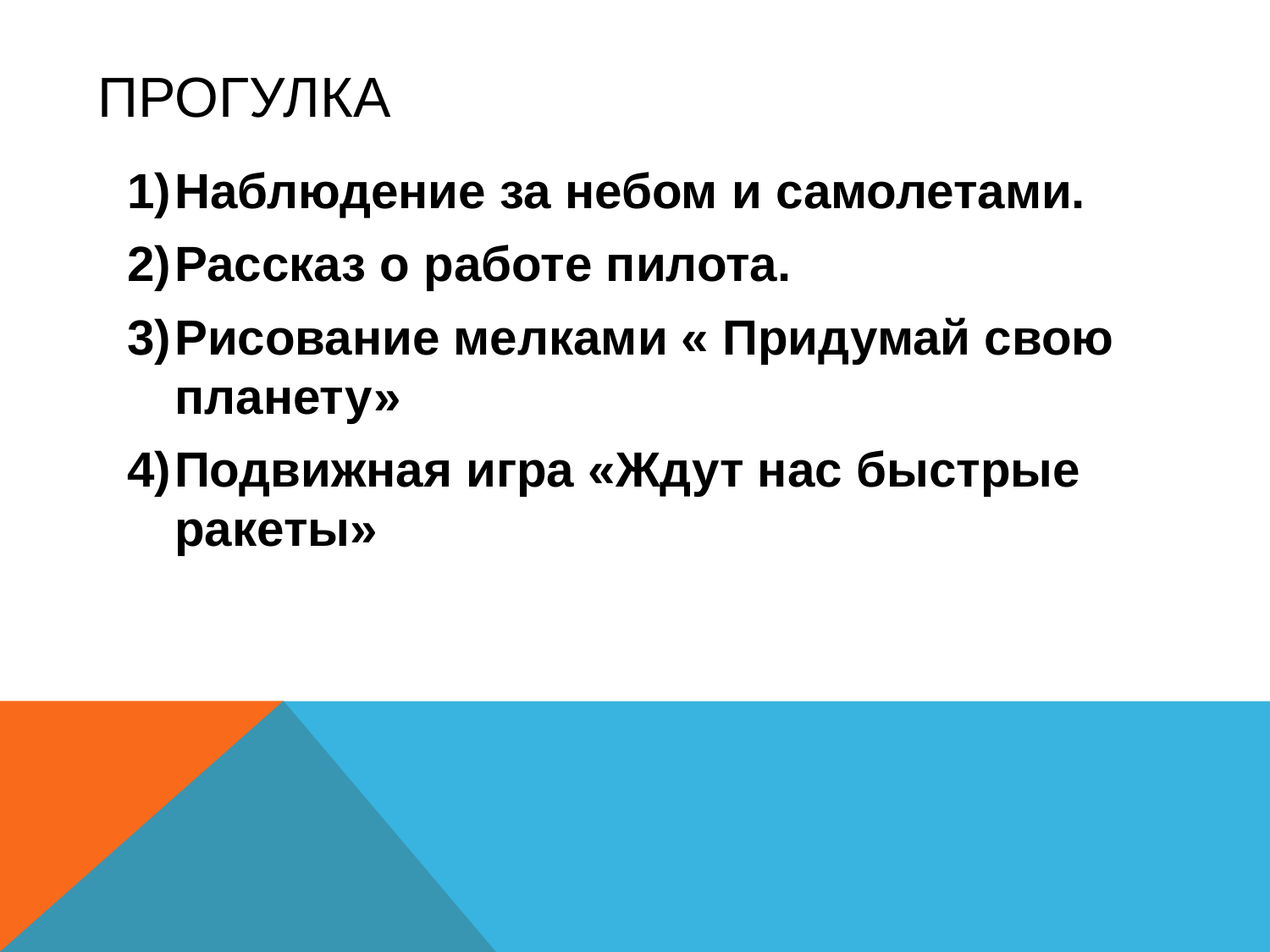

# Прогулка
Наблюдение за небом и самолетами.
Рассказ о работе пилота.
Рисование мелками « Придумай свою планету»
Подвижная игра «Ждут нас быстрые ракеты»